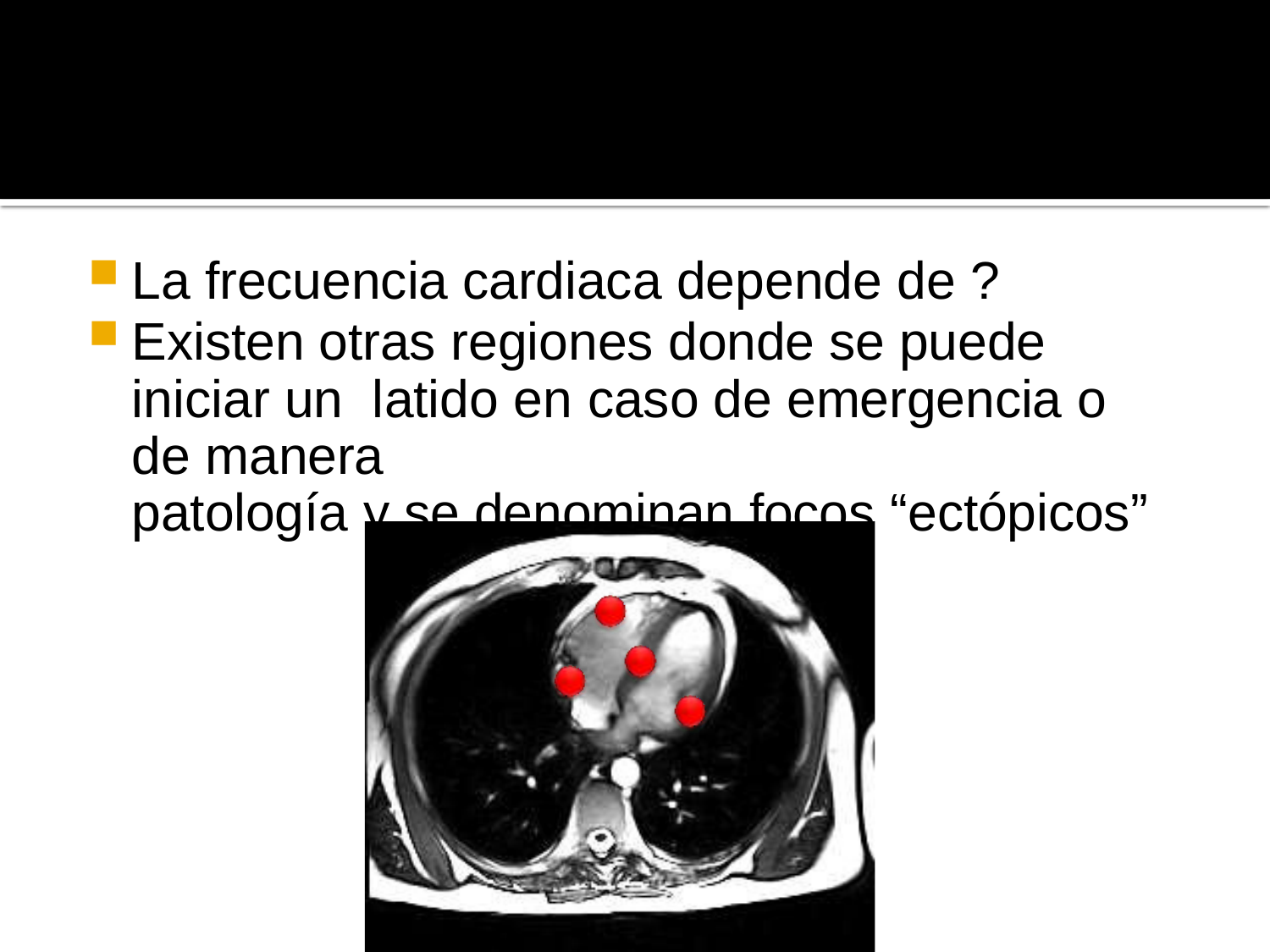

La frecuencia cardiaca depende de ?
Existen otras regiones donde se puede iniciar un  latido en caso de emergencia o de manera
patología y se denominan focos “ectópicos”